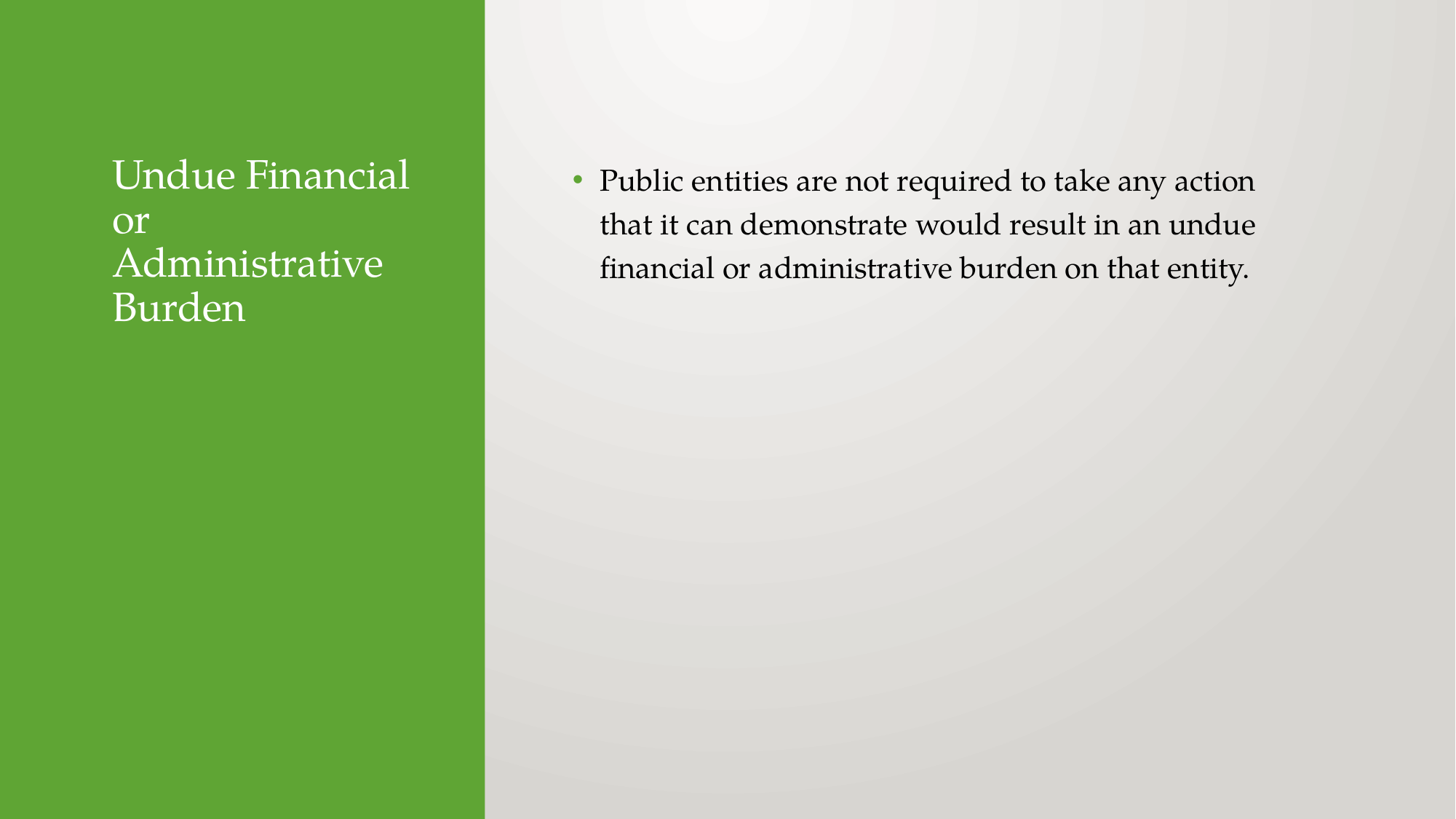

# Undue Financial or Administrative Burden
Public entities are not required to take any action that it can demonstrate would result in an undue financial or administrative burden on that entity.